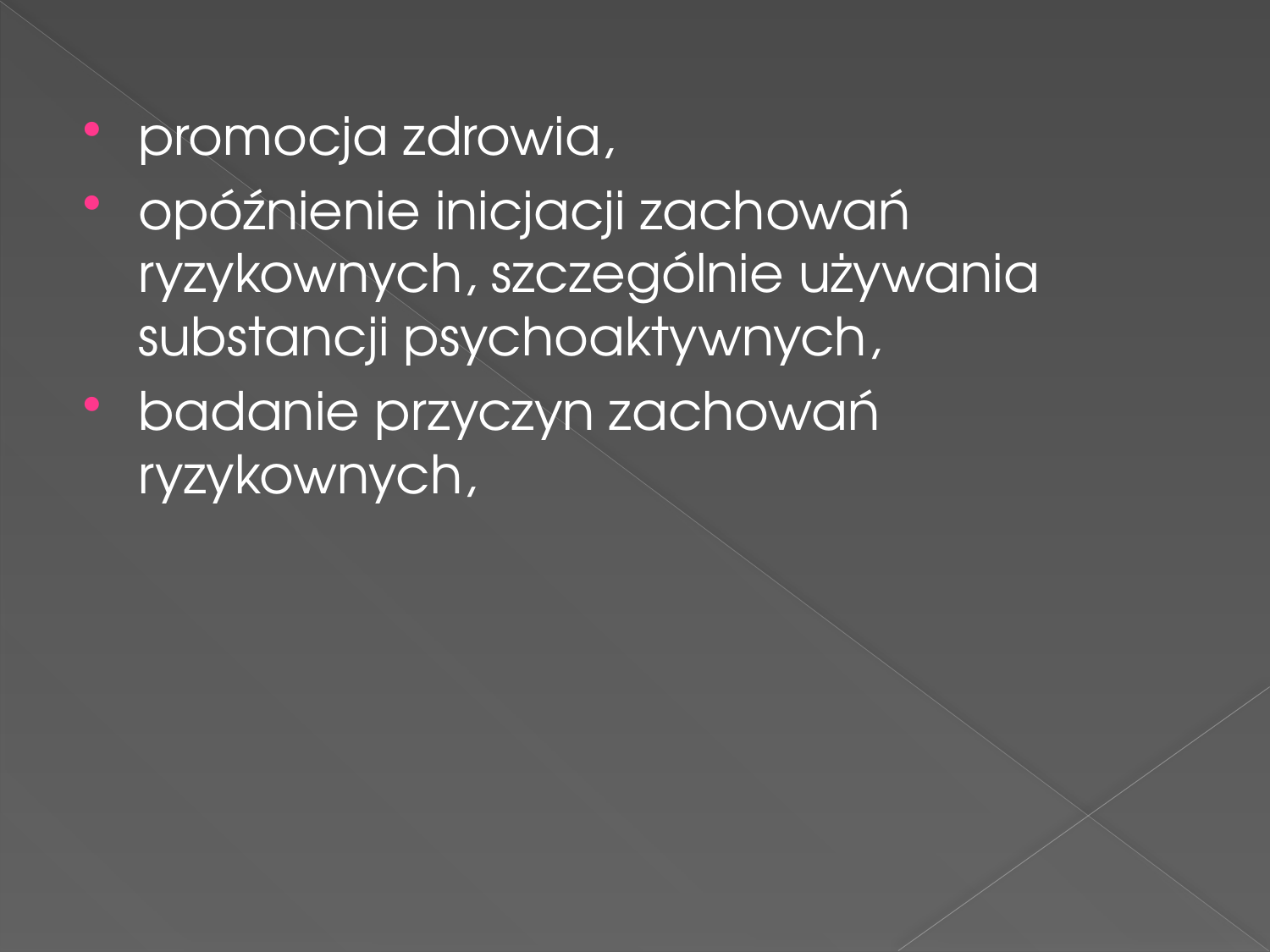

promocja zdrowia,
opóźnienie inicjacji zachowań ryzykownych, szczególnie używania substancji psychoaktywnych,
badanie przyczyn zachowań ryzykownych,